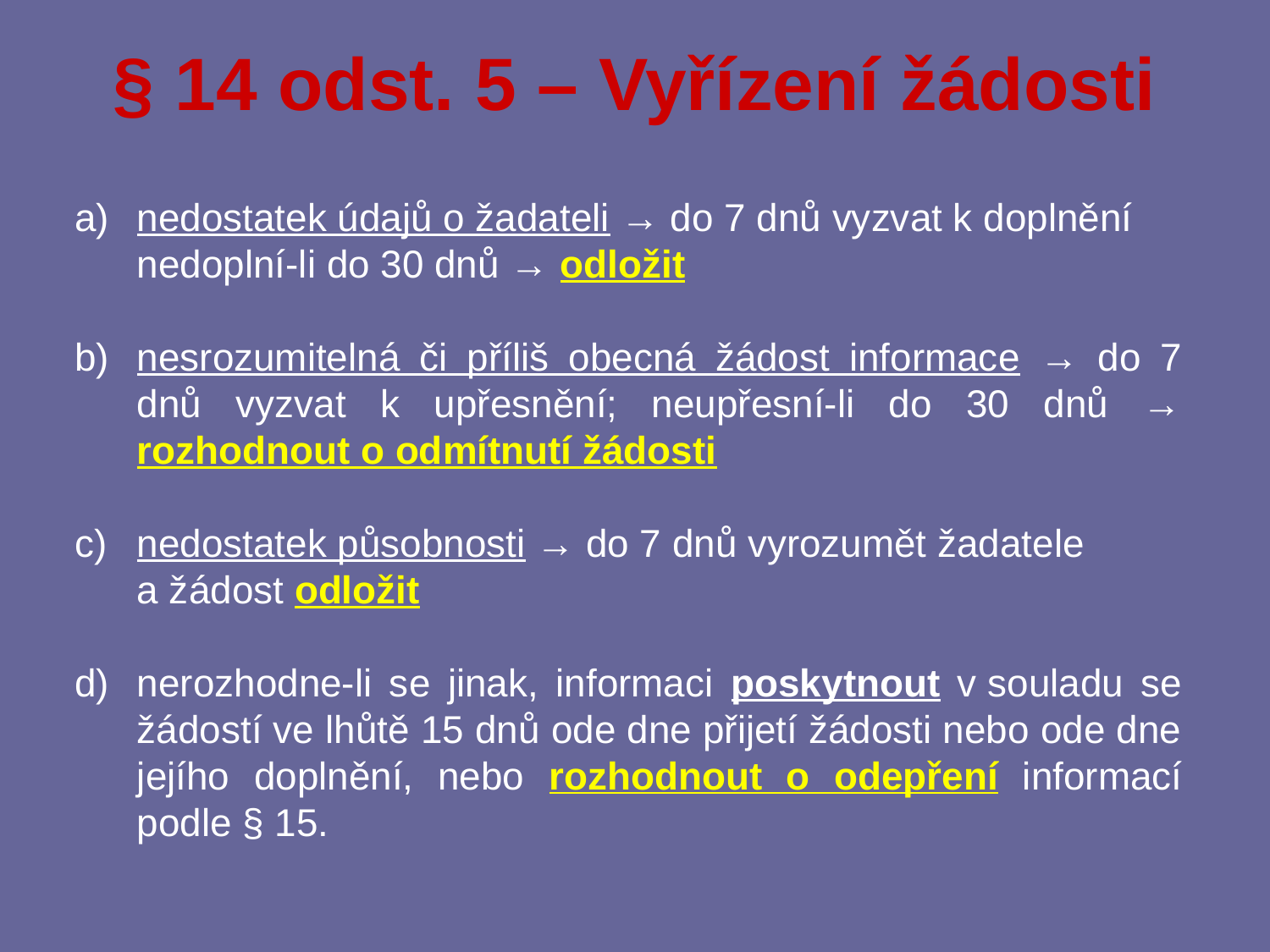

# § 14 odst. 5 – Vyřízení žádosti
a) 	nedostatek údajů o žadateli → do 7 dnů vyzvat k doplnění
	nedoplní-li do 30 dnů → odložit

nesrozumitelná či příliš obecná žádost informace → do 7 dnů vyzvat k upřesnění; neupřesní-li do 30 dnů → rozhodnout o odmítnutí žádosti

c)	nedostatek působnosti → do 7 dnů vyrozumět žadatele
	a žádost odložit

d)	nerozhodne-li se jinak, informaci poskytnout v souladu se žádostí ve lhůtě 15 dnů ode dne přijetí žádosti nebo ode dne jejího doplnění, nebo rozhodnout o odepření informací podle § 15.